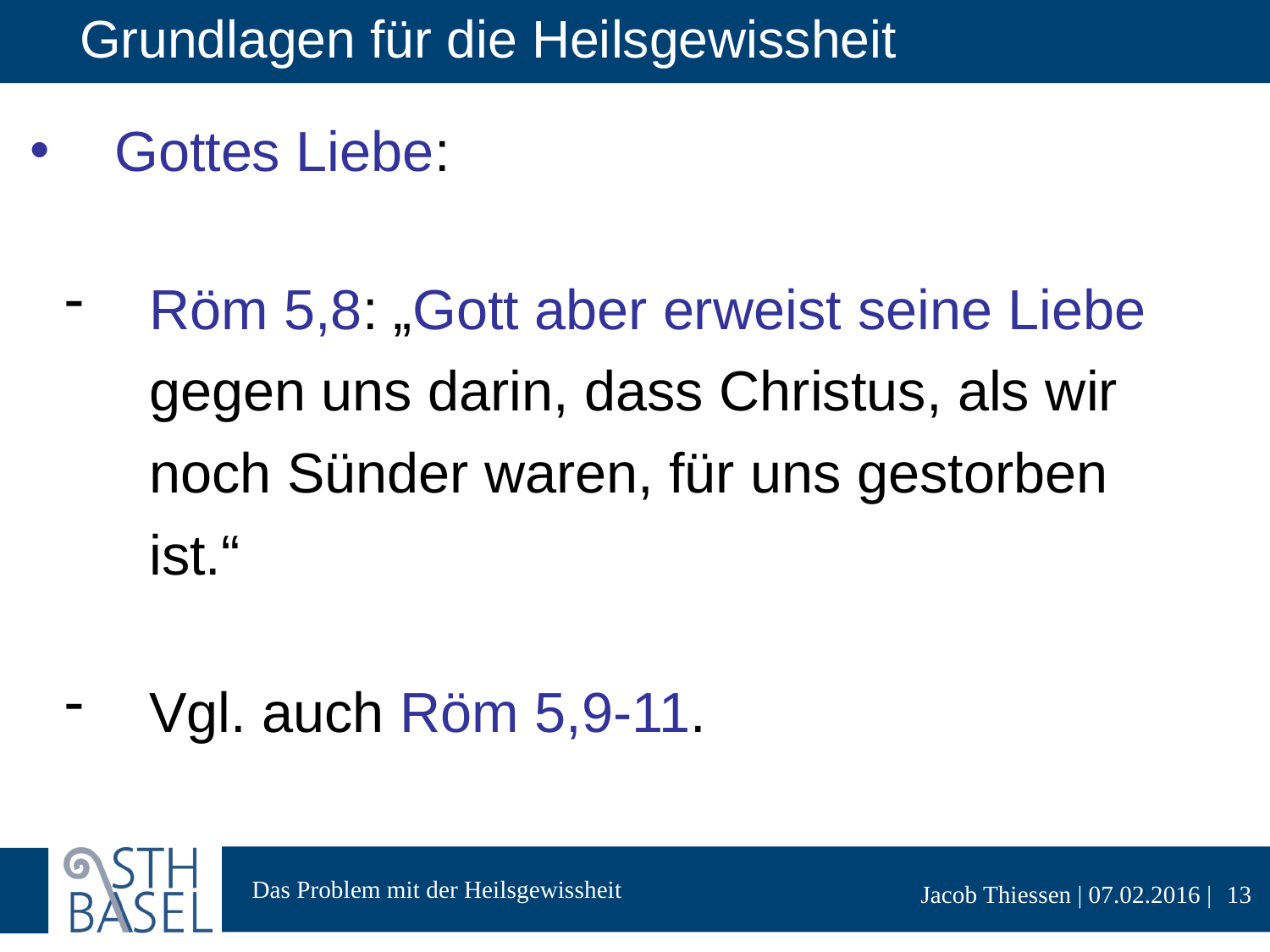

# Grundlagen für die Heilsgewissheit
Gottes Liebe:
Röm 5,8: „Gott aber erweist seine Liebe gegen uns darin, dass Christus, als wir noch Sünder waren, für uns gestorben ist.“
Vgl. auch Röm 5,9-11.

13